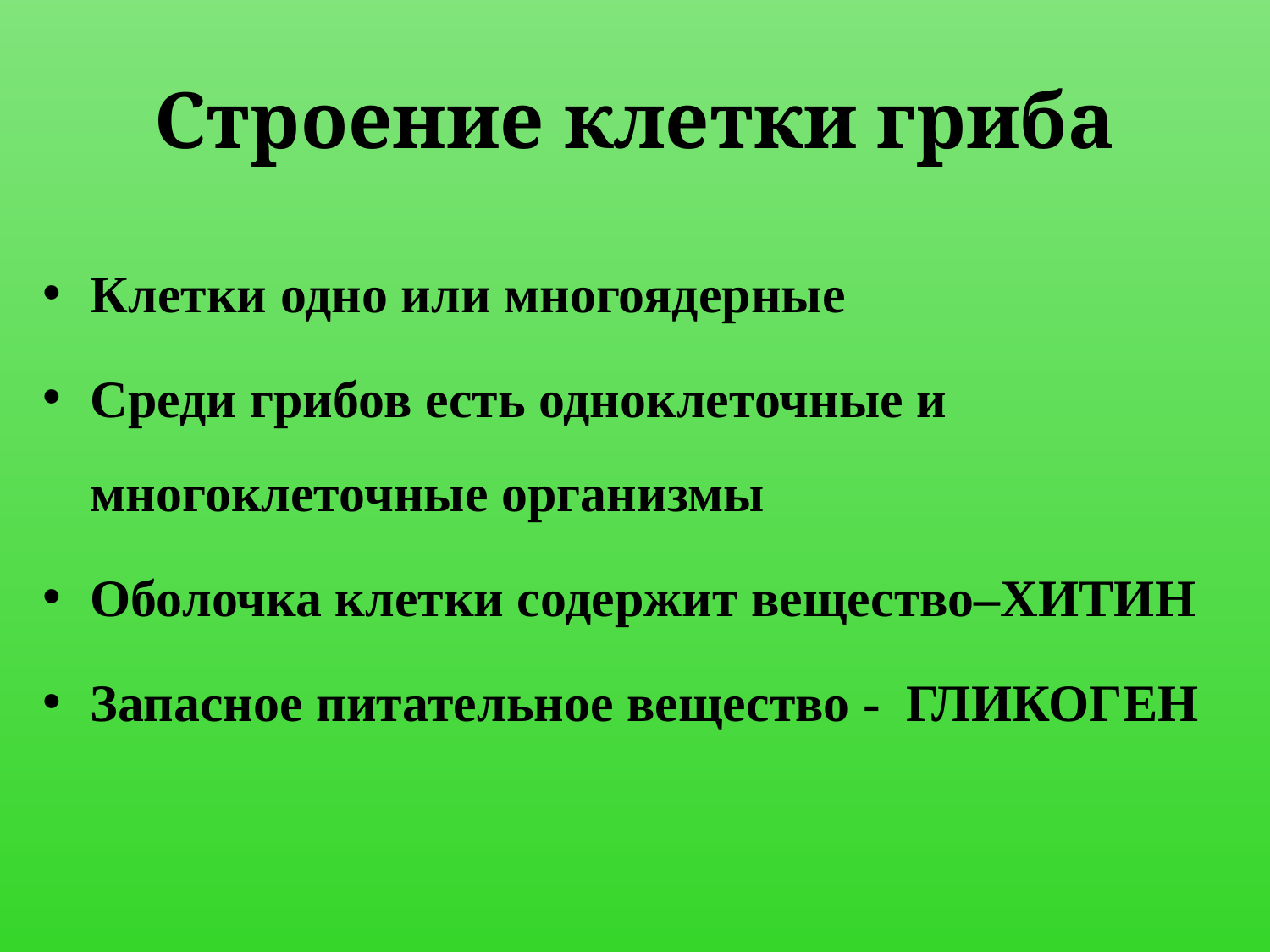

# Строение клетки гриба
Клетки одно или многоядерные
Среди грибов есть одноклеточные и многоклеточные организмы
Оболочка клетки содержит вещество–ХИТИН
Запасное питательное вещество -  ГЛИКОГЕН